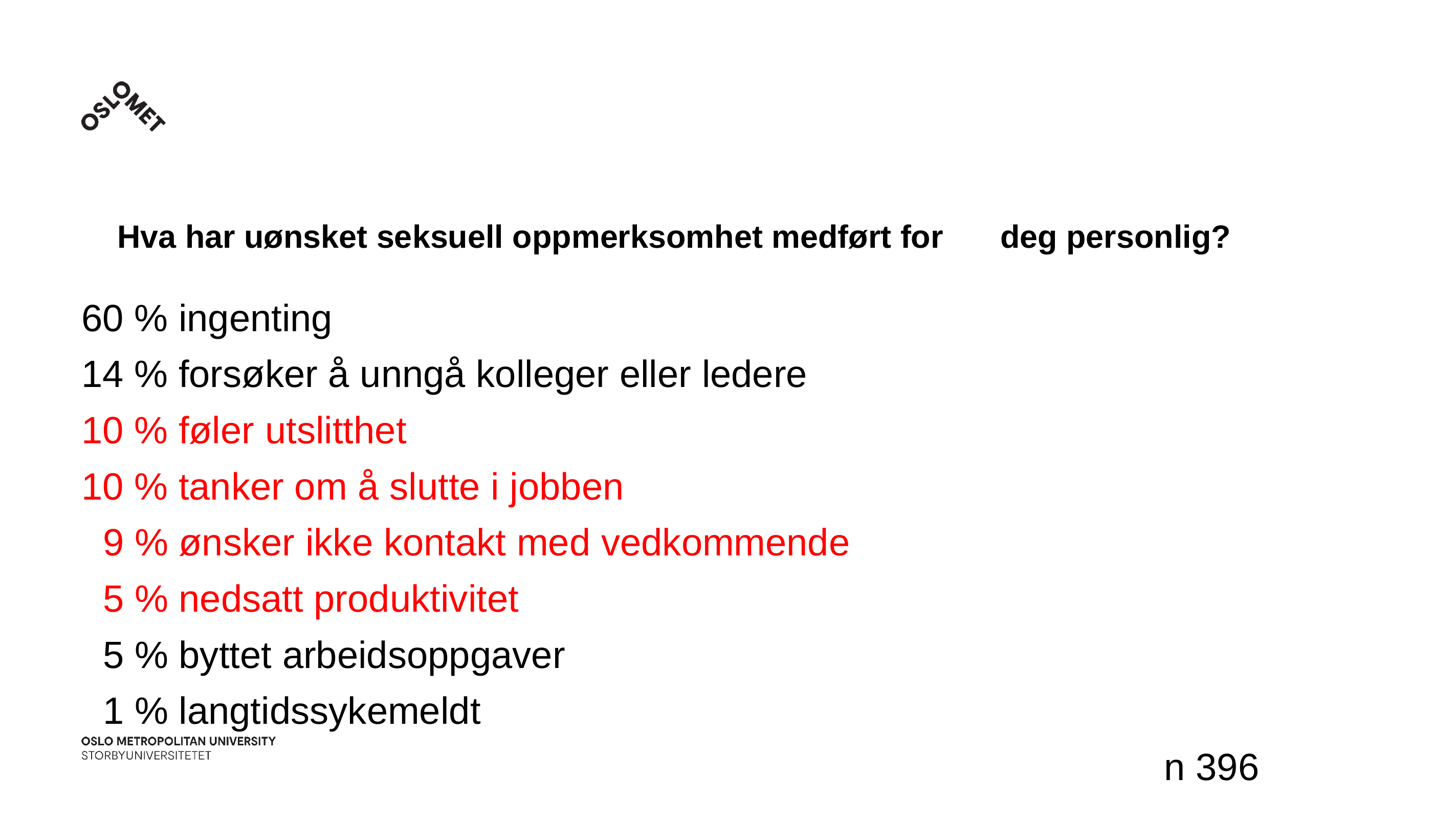

# Hva har uønsket seksuell oppmerksomhet medført for 	deg personlig?
60 % ingenting
14 % forsøker å unngå kolleger eller ledere
10 % føler utslitthet
10 % tanker om å slutte i jobben
  9 % ønsker ikke kontakt med vedkommende
  5 % nedsatt produktivitet
  5 % byttet arbeidsoppgaver
  1 % langtidssykemeldt
                                                                                                      n 396